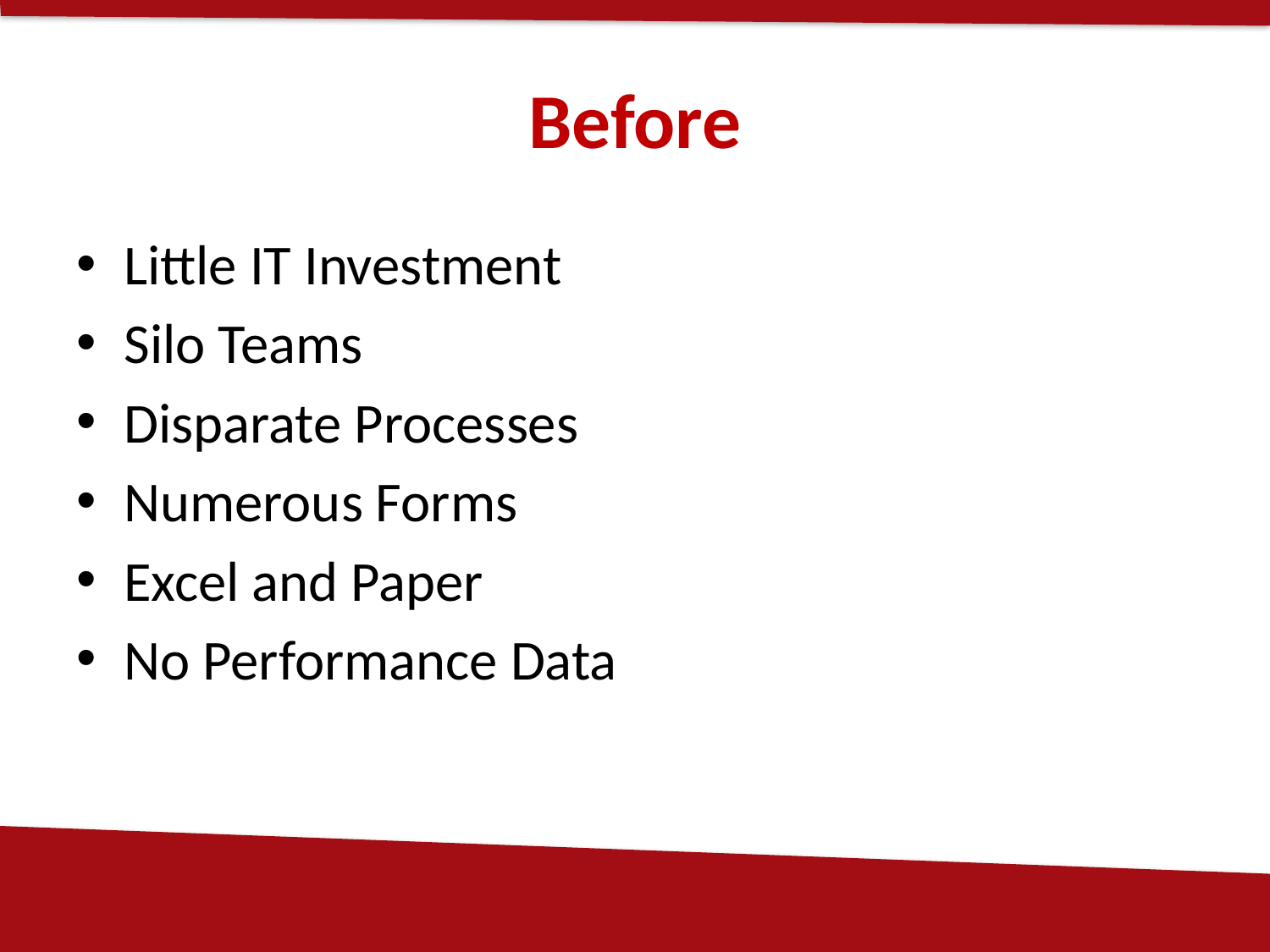

# Before
Little IT Investment
Silo Teams
Disparate Processes
Numerous Forms
Excel and Paper
No Performance Data